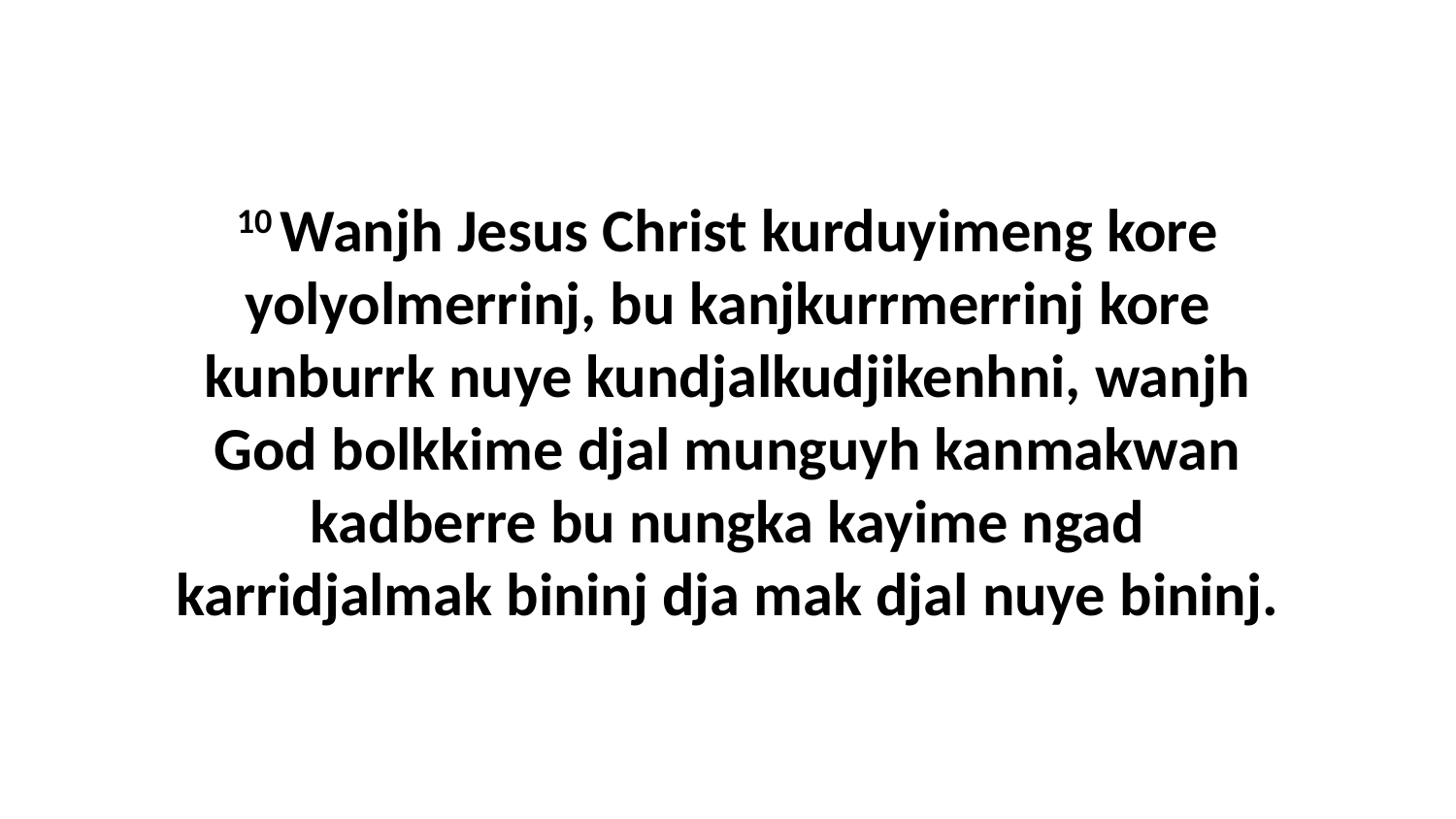

10 Wanjh Jesus Christ kurduyimeng kore yolyolmerrinj, bu kanjkurrmerrinj kore kunburrk nuye kundjalkudjikenhni, wanjh God bolkkime djal munguyh kanmakwan kadberre bu nungka kayime ngad karridjalmak bininj dja mak djal nuye bininj.